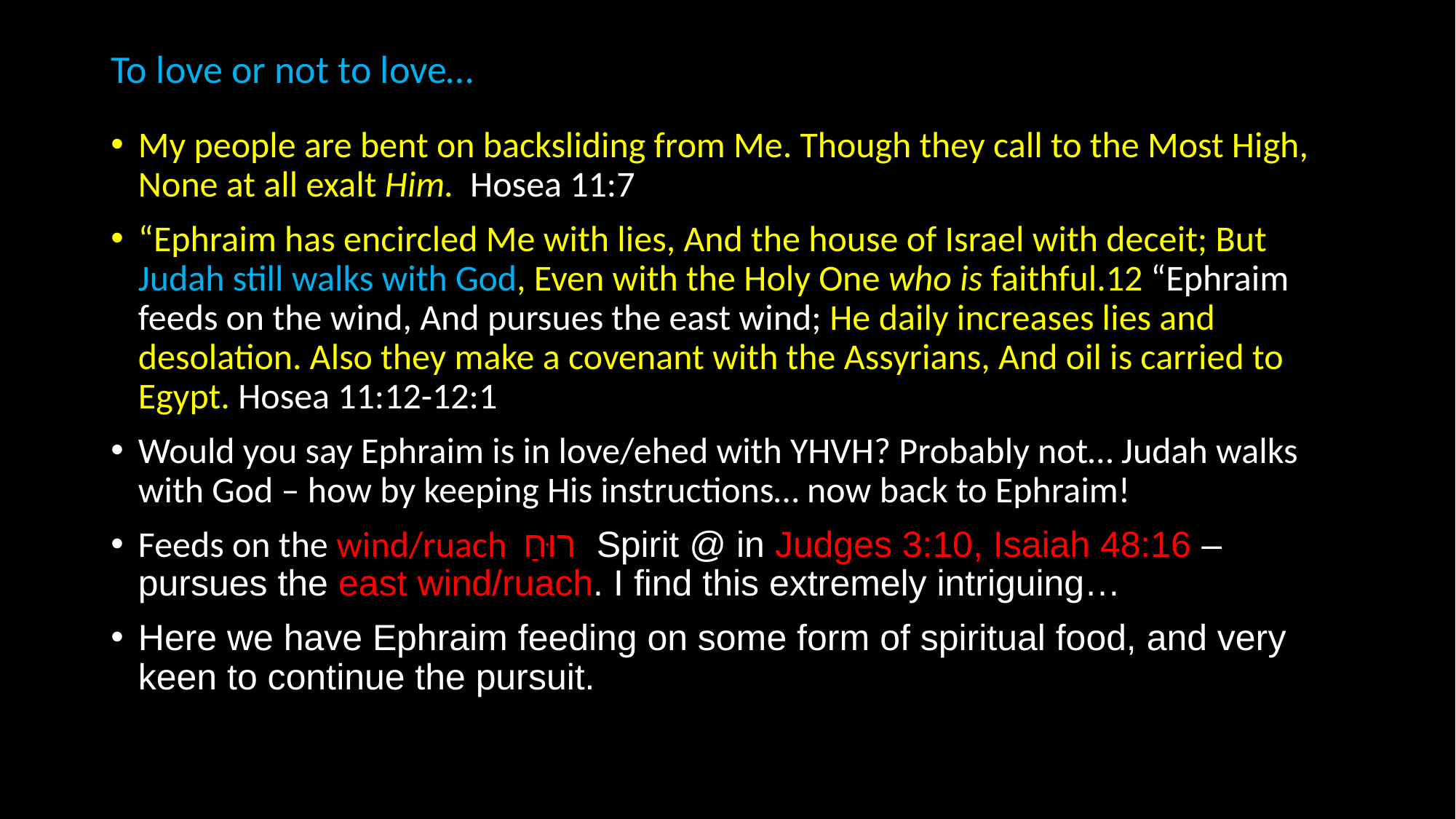

# To love or not to love…
My people are bent on backsliding from Me. Though they call to the Most High, None at all exalt Him.  Hosea 11:7
“Ephraim has encircled Me with lies, And the house of Israel with deceit; But Judah still walks with God, Even with the Holy One who is faithful.12 “Ephraim feeds on the wind, And pursues the east wind; He daily increases lies and desolation. Also they make a covenant with the Assyrians, And oil is carried to Egypt. Hosea 11:12-12:1
Would you say Ephraim is in love/ehed with YHVH? Probably not… Judah walks with God – how by keeping His instructions… now back to Ephraim!
Feeds on the wind/ruach  רוּחַ  Spirit @ in Judges 3:10, Isaiah 48:16 – pursues the east wind/ruach. I find this extremely intriguing…
Here we have Ephraim feeding on some form of spiritual food, and very keen to continue the pursuit.